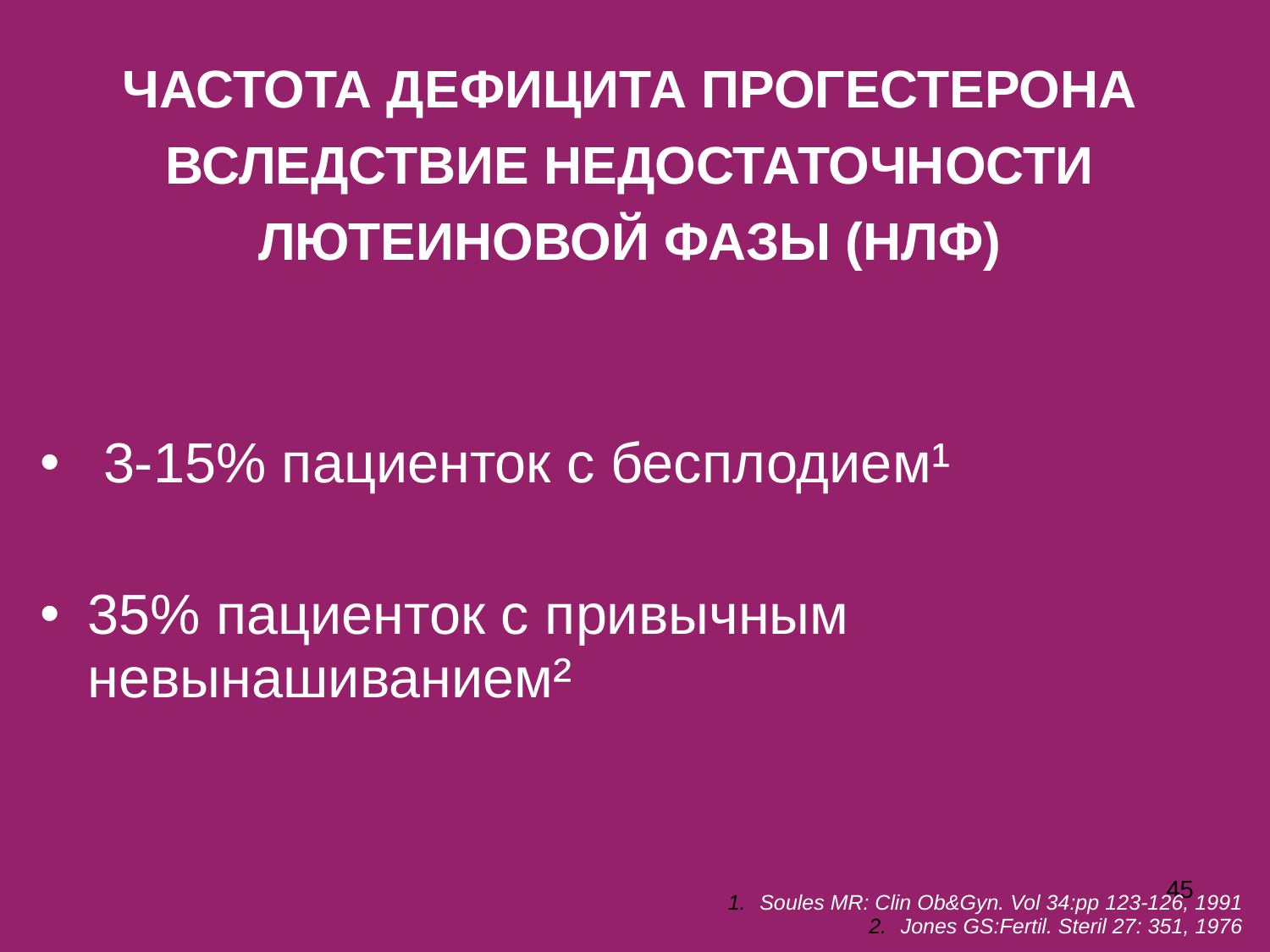

# ЧАСТОТА ДЕФИЦИТА ПРОГЕСТЕРОНА ВСЛЕДСТВИЕ НЕДОСТАТОЧНОСТИ ЛЮТЕИНОВОЙ ФАЗЫ (НЛФ)
 3-15% пациенток с бесплодием¹

35% пациенток с привычным невынашиванием²

45
Soules MR: Clin Ob&Gyn. Vol 34:pp 123-126, 1991
Jones GS:Fertil. Steril 27: 351, 1976